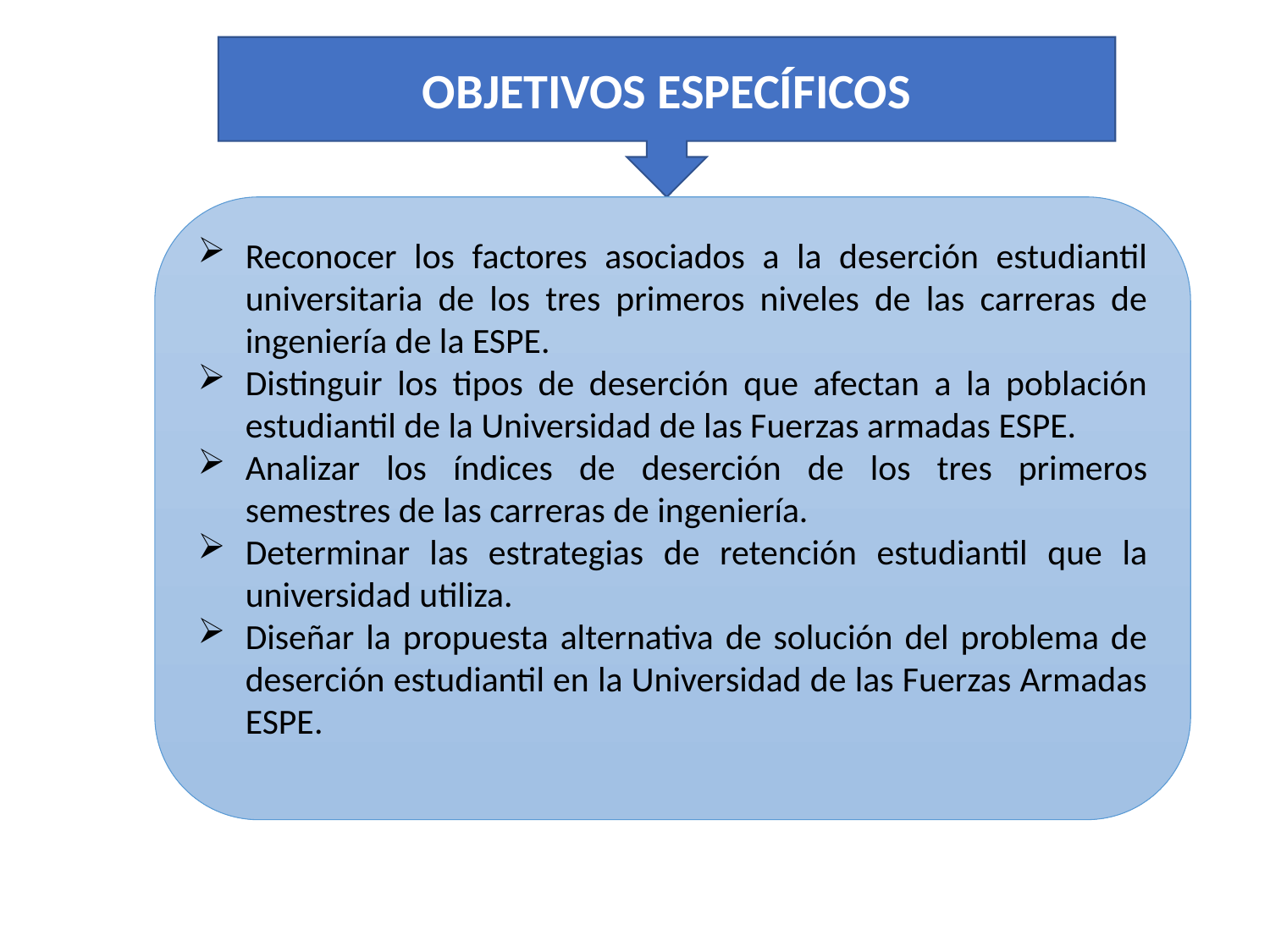

OBJETIVOS ESPECÍFICOS
Reconocer los factores asociados a la deserción estudiantil universitaria de los tres primeros niveles de las carreras de ingeniería de la ESPE.
Distinguir los tipos de deserción que afectan a la población estudiantil de la Universidad de las Fuerzas armadas ESPE.
Analizar los índices de deserción de los tres primeros semestres de las carreras de ingeniería.
Determinar las estrategias de retención estudiantil que la universidad utiliza.
Diseñar la propuesta alternativa de solución del problema de deserción estudiantil en la Universidad de las Fuerzas Armadas ESPE.